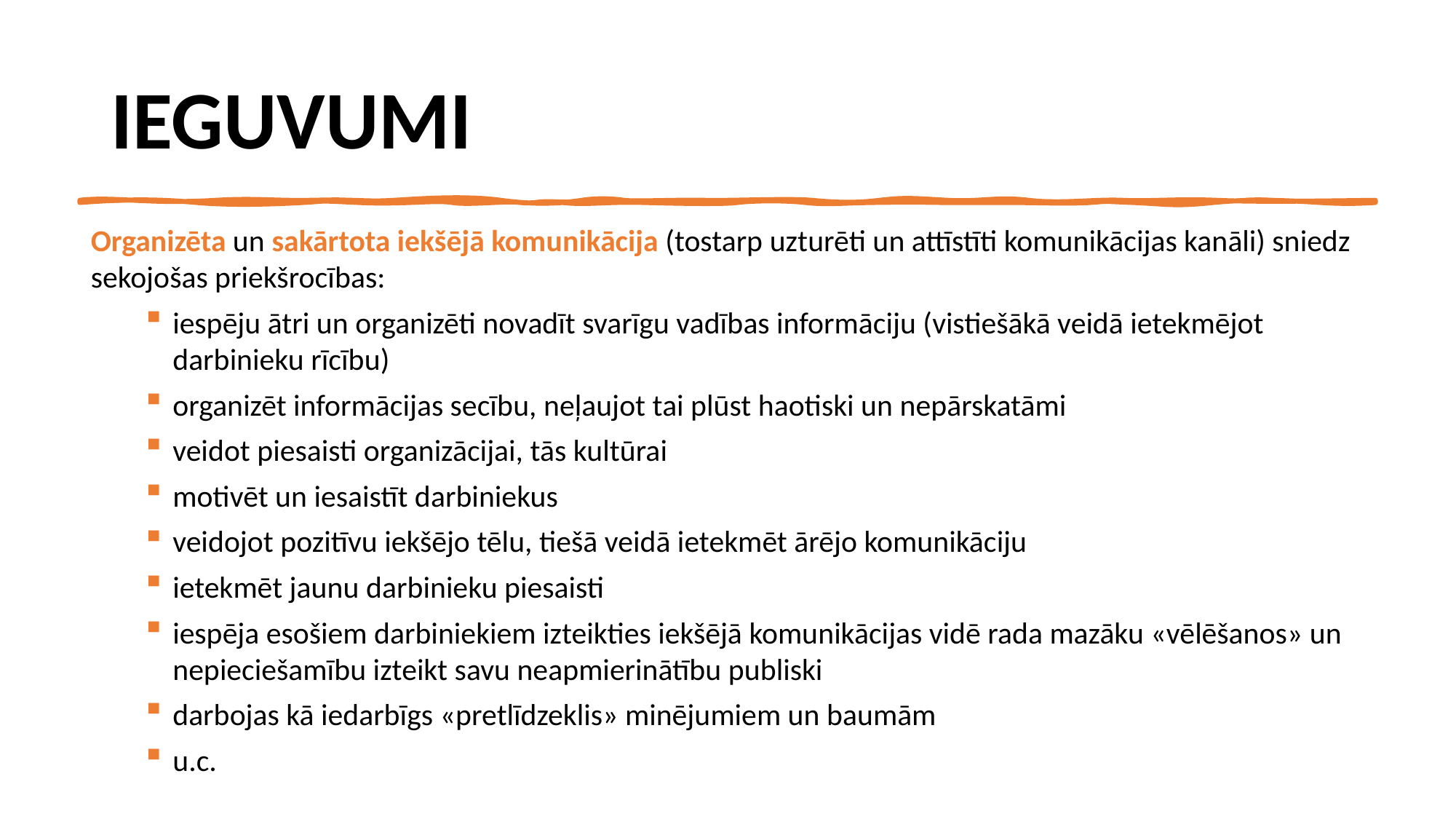

# IEGUVUMI

Organizēta un sakārtota iekšējā komunikācija (tostarp uzturēti un attīstīti komunikācijas kanāli) sniedz sekojošas priekšrocības:
iespēju ātri un organizēti novadīt svarīgu vadības informāciju (vistiešākā veidā ietekmējot darbinieku rīcību)
organizēt informācijas secību, neļaujot tai plūst haotiski un nepārskatāmi
veidot piesaisti organizācijai, tās kultūrai
motivēt un iesaistīt darbiniekus
veidojot pozitīvu iekšējo tēlu, tiešā veidā ietekmēt ārējo komunikāciju
ietekmēt jaunu darbinieku piesaisti
iespēja esošiem darbiniekiem izteikties iekšējā komunikācijas vidē rada mazāku «vēlēšanos» un nepieciešamību izteikt savu neapmierinātību publiski
darbojas kā iedarbīgs «pretlīdzeklis» minējumiem un baumām
u.c.